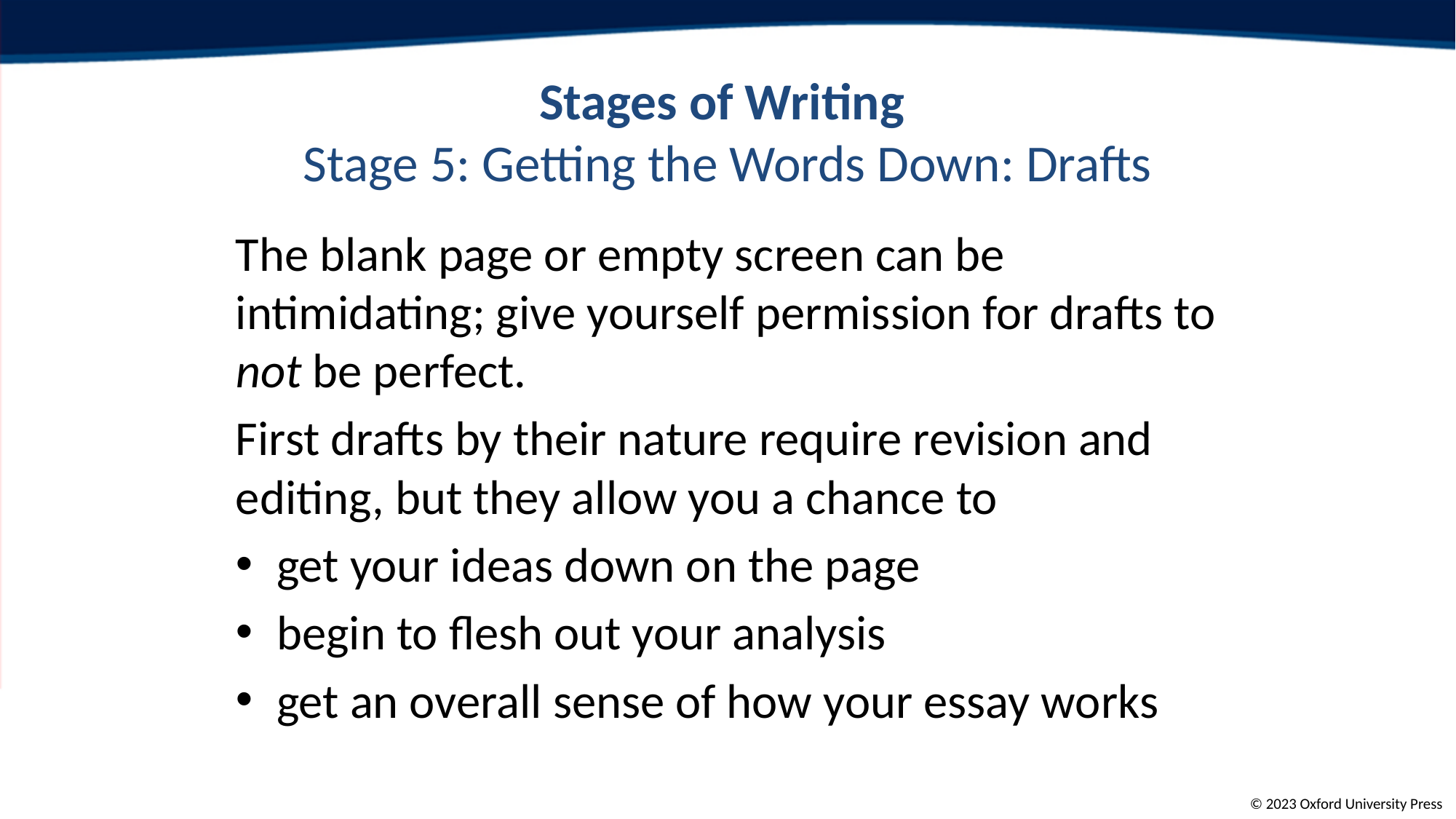

# Stages of Writing Stage 5: Getting the Words Down: Drafts
The blank page or empty screen can be intimidating; give yourself permission for drafts to not be perfect.
First drafts by their nature require revision and editing, but they allow you a chance to
get your ideas down on the page
begin to flesh out your analysis
get an overall sense of how your essay works